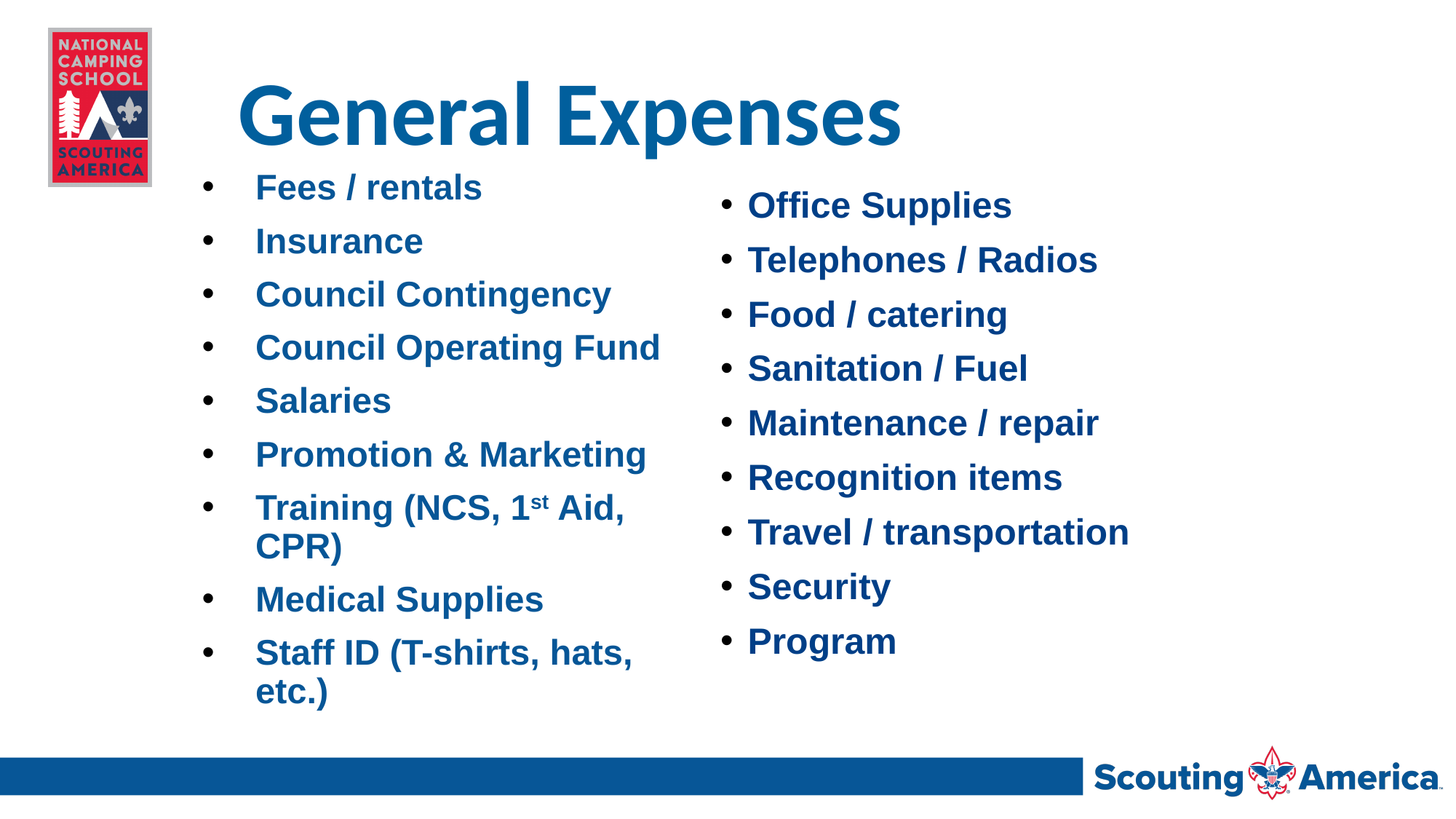

# General Expenses
Fees / rentals
Insurance
Council Contingency
Council Operating Fund
Salaries
Promotion & Marketing
Training (NCS, 1st Aid, CPR)
Medical Supplies
Staff ID (T-shirts, hats, etc.)
Office Supplies
Telephones / Radios
Food / catering
Sanitation / Fuel
Maintenance / repair
Recognition items
Travel / transportation
Security
Program